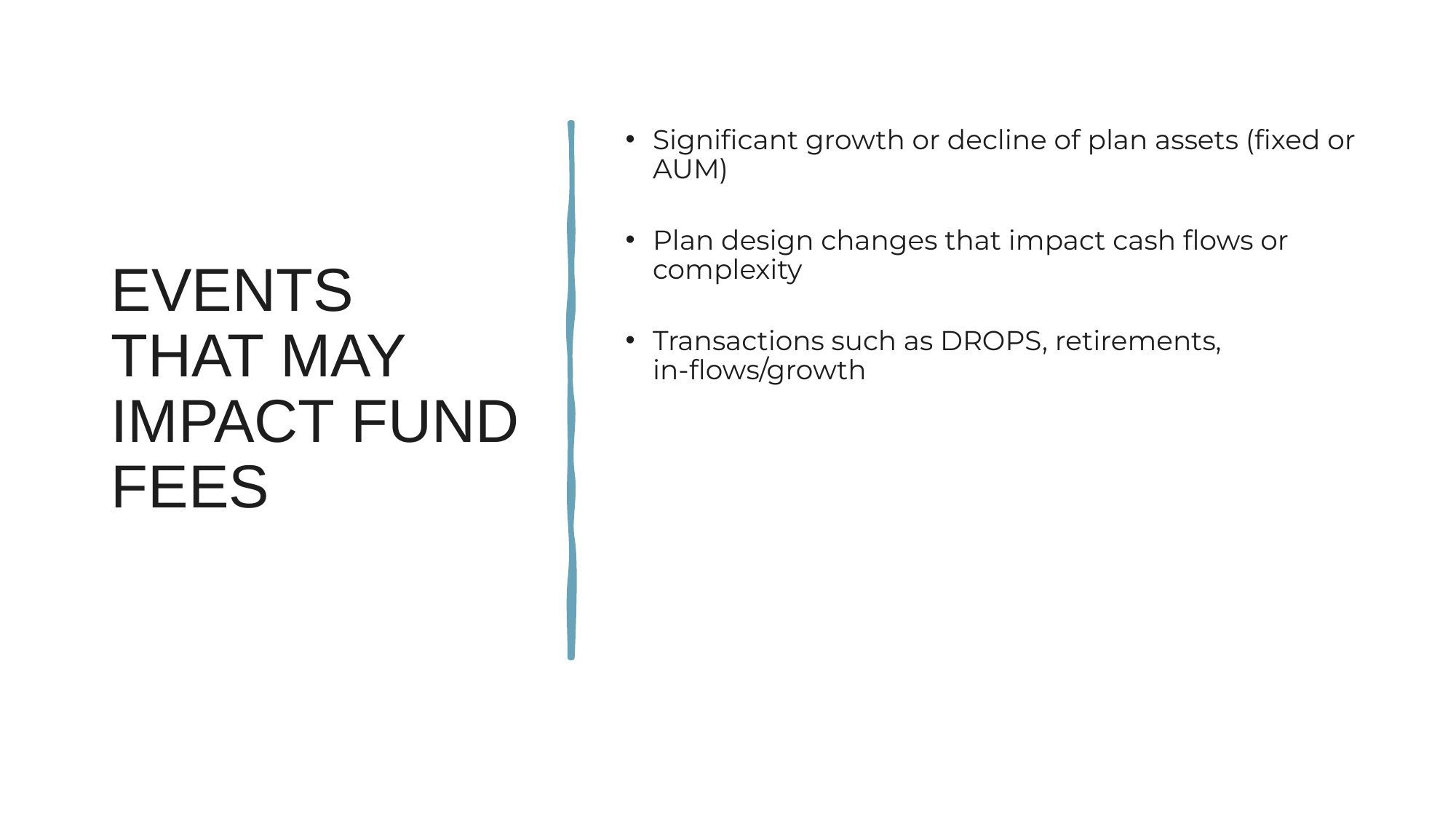

# Events that May impact Fund Fees
Significant growth or decline of plan assets (fixed or AUM)

Plan design changes that impact cash flows or complexity

Transactions such as DROPS, retirements, in-flows/growth